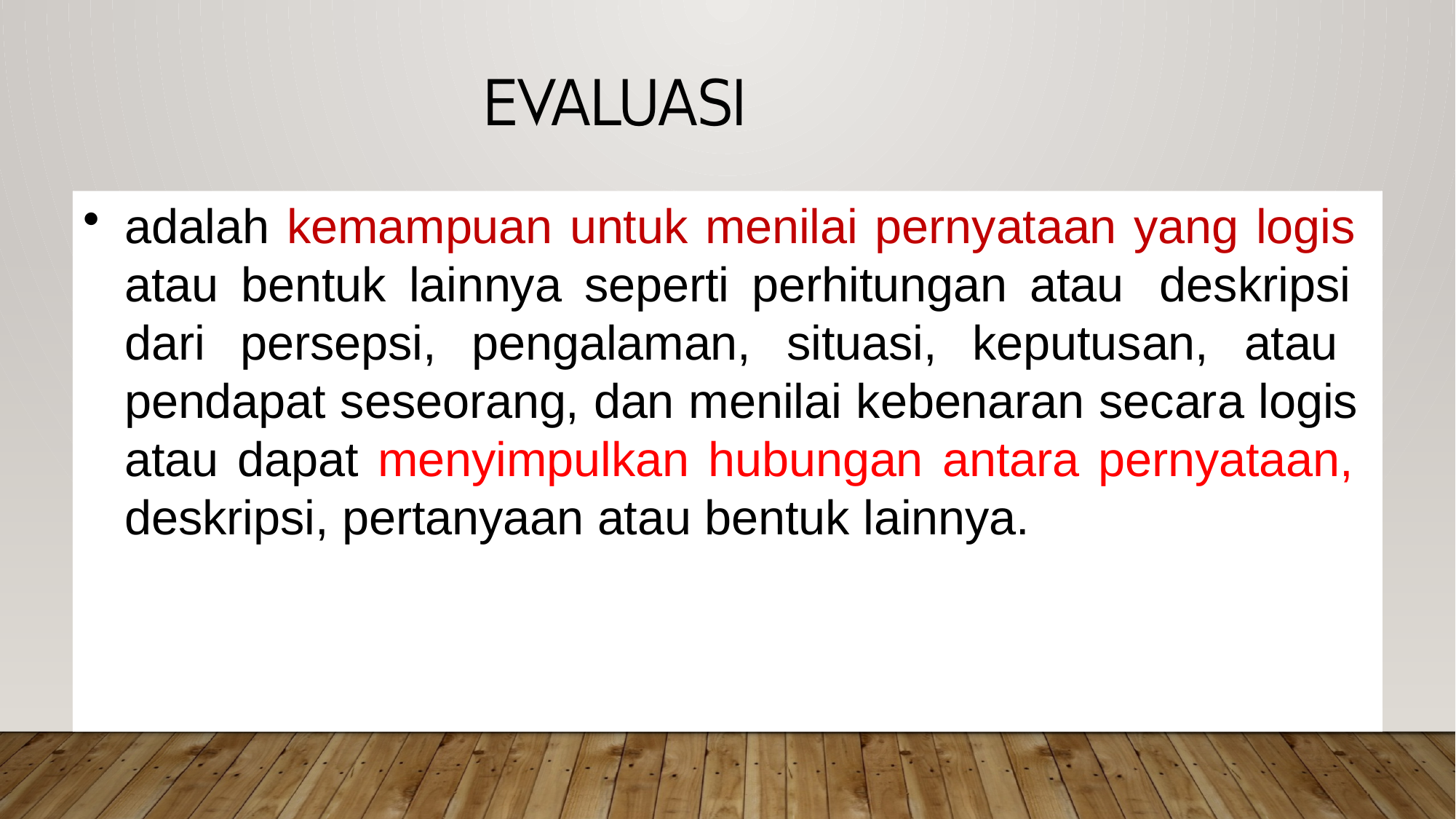

# Evaluasi

adalah kemampuan untuk menilai pernyataan yang logis  atau bentuk lainnya seperti perhitungan atau deskripsi  dari persepsi, pengalaman, situasi, keputusan, atau  pendapat seseorang, dan menilai kebenaran secara logis  atau dapat menyimpulkan hubungan antara pernyataan,  deskripsi, pertanyaan atau bentuk lainnya.